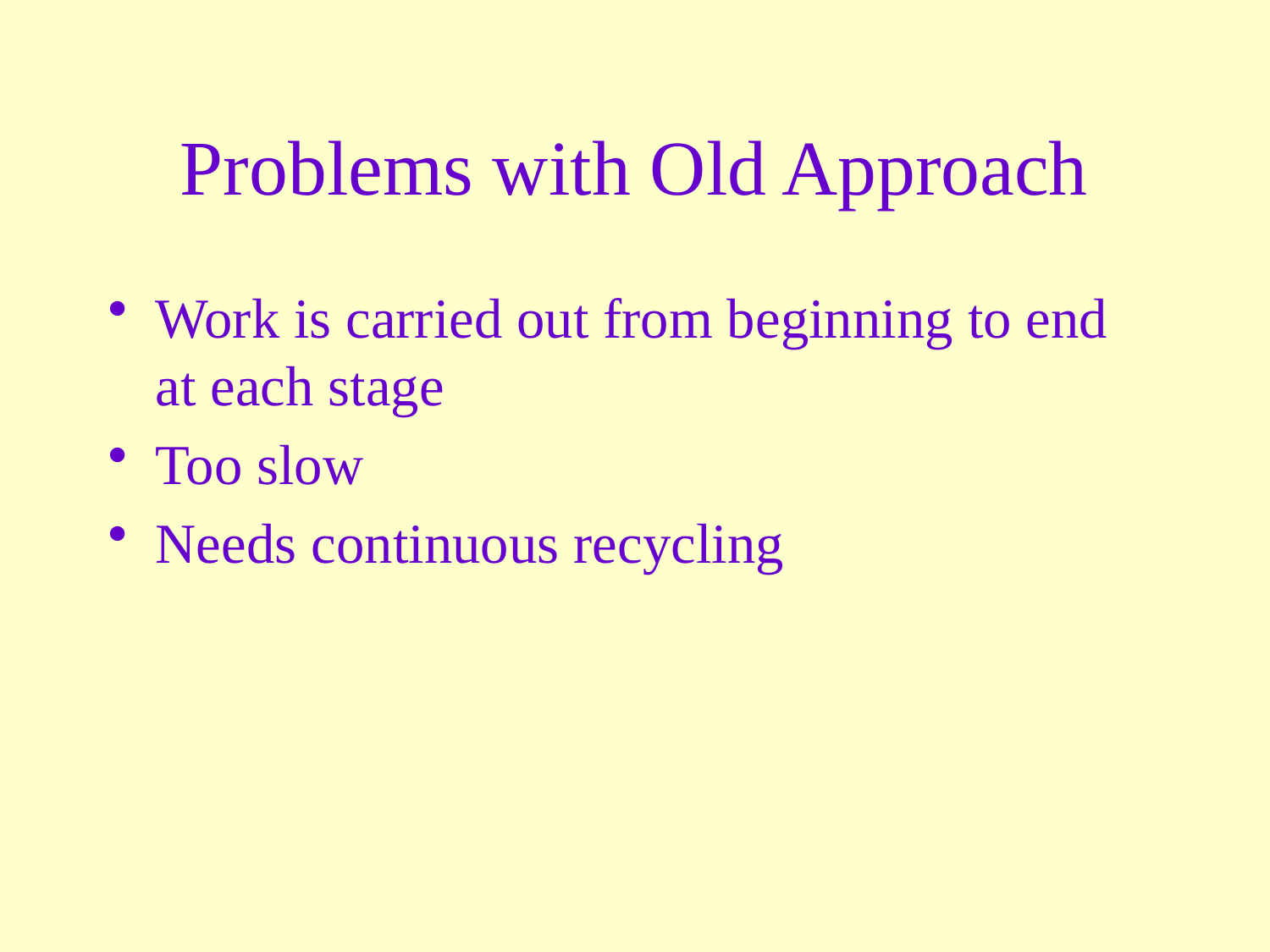

# Problems with Old Approach
Work is carried out from beginning to end at each stage
Too slow
Needs continuous recycling